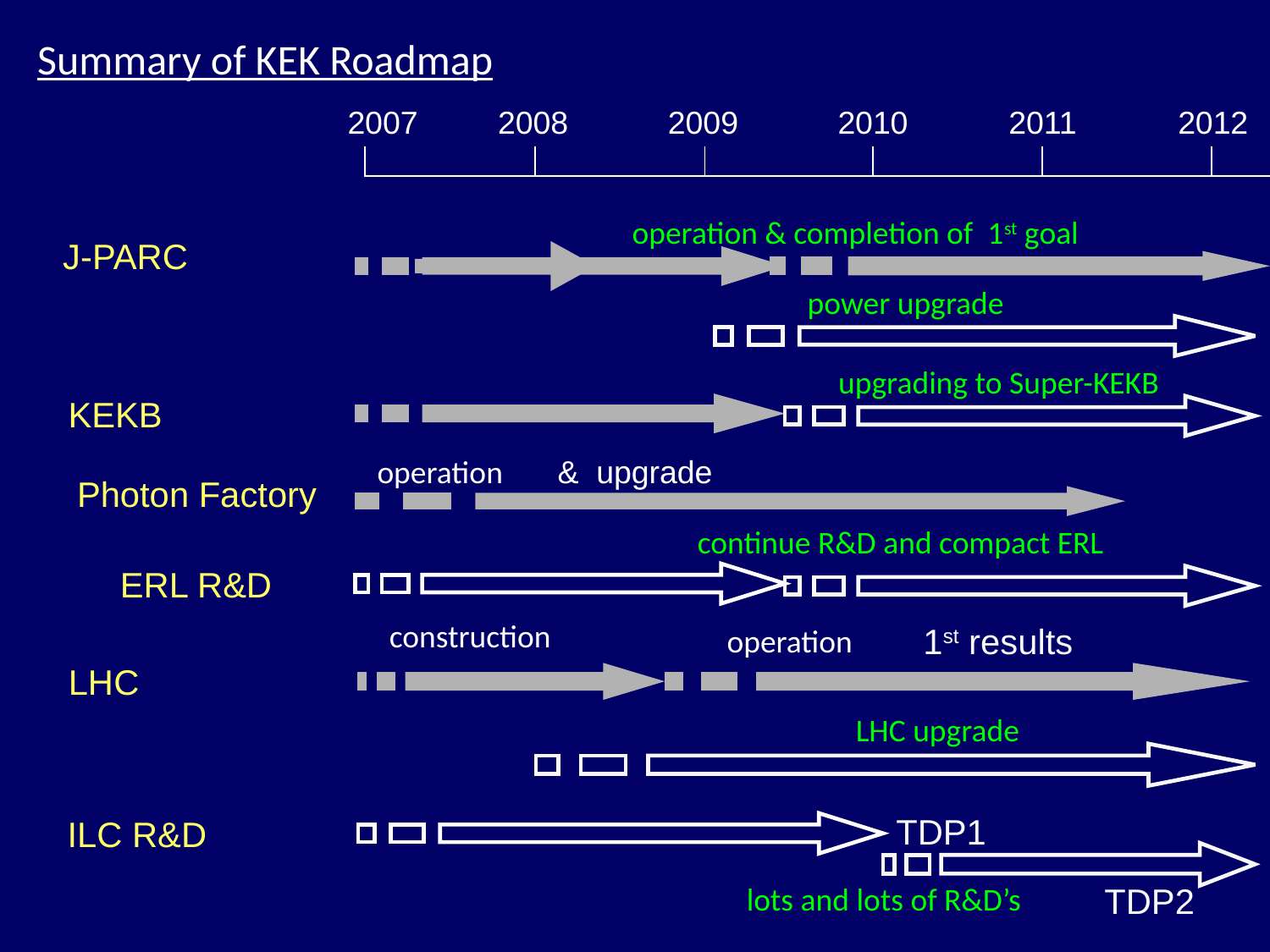

Summary of KEK Roadmap
2007
2008
2009
2010
2011
2012
|  |  |  |  |  |  |  |
| --- | --- | --- | --- | --- | --- | --- |
operation & completion of  1st goal

J-PARC

power upgrade

upgrading to Super-KEKB

KEKB

operation
&  upgrade
Photon Factory

continue R&D and compact ERL

ERL R&D

construction
1st results
operation
LHC

LHC upgrade

TDP1
ILC R&D

lots and lots of R&D’s
TDP2